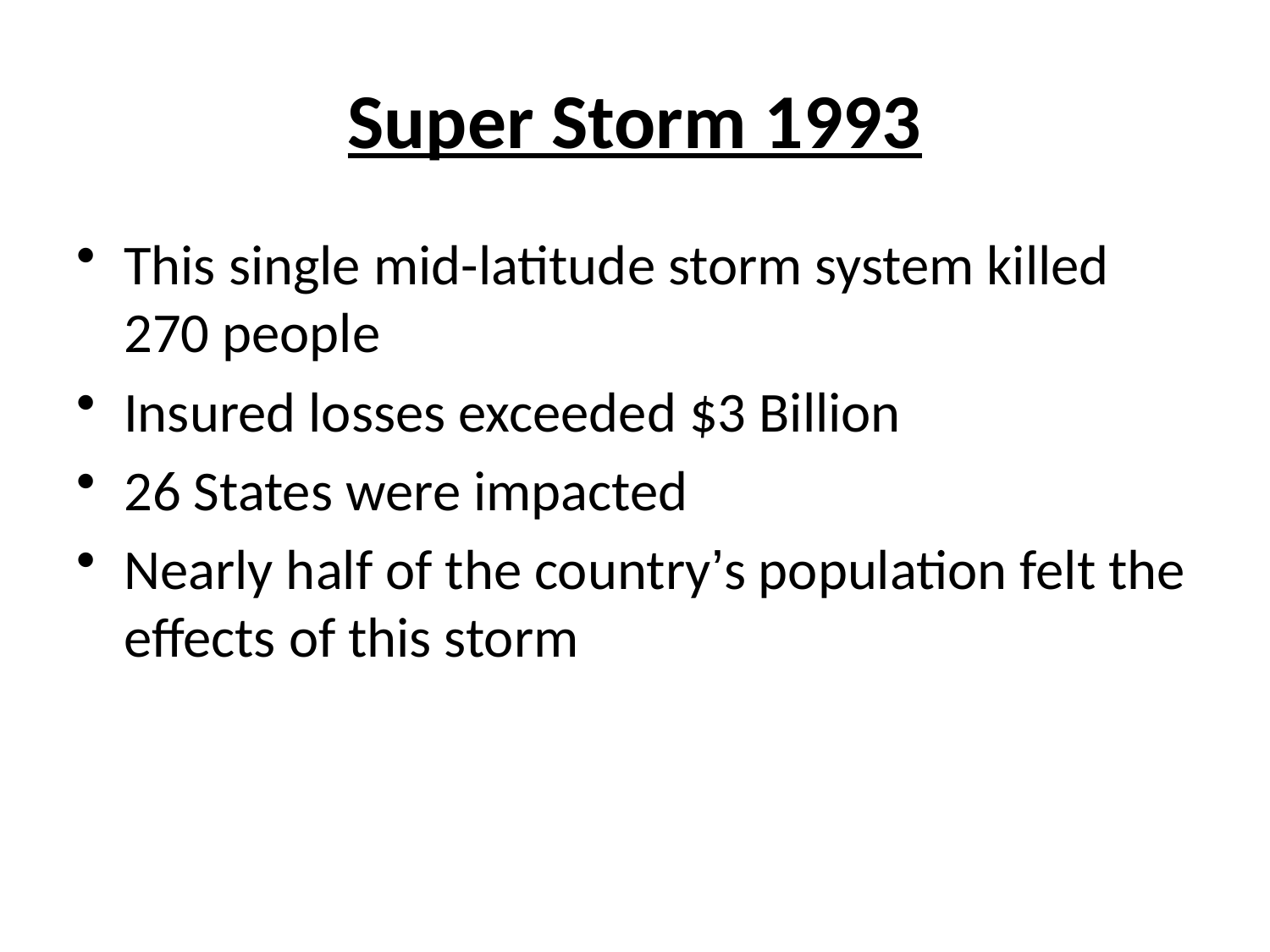

# Super Storm 1993
This single mid-latitude storm system killed 270 people
Insured losses exceeded $3 Billion
26 States were impacted
Nearly half of the country’s population felt the effects of this storm